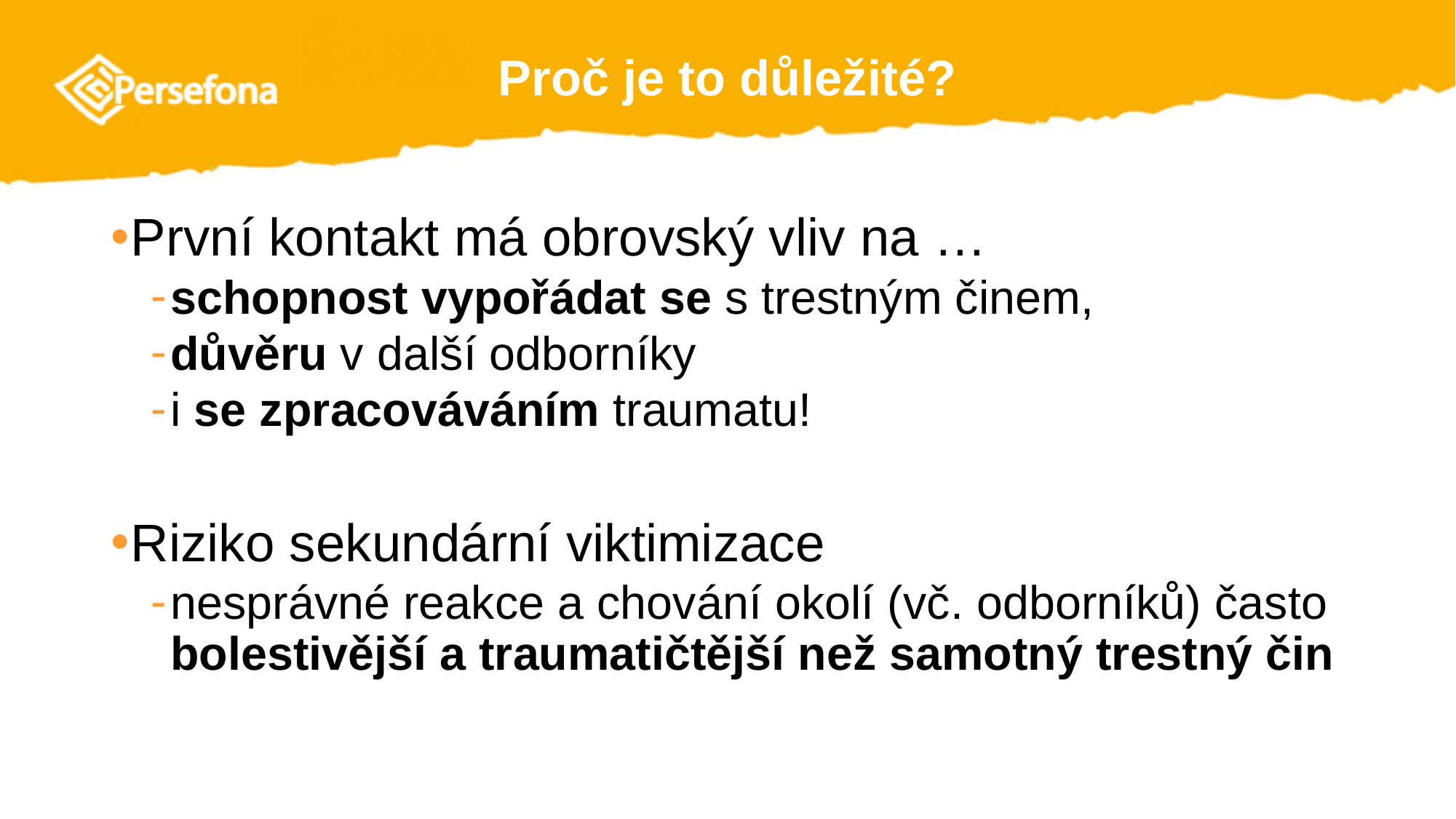

# Proč je to důležité?
První kontakt má obrovský vliv na …
schopnost vypořádat se s trestným činem,
důvěru v další odborníky
i se zpracováváním traumatu!

Riziko sekundární viktimizace
nesprávné reakce a chování okolí (vč. odborníků) často bolestivější a traumatičtější než samotný trestný čin